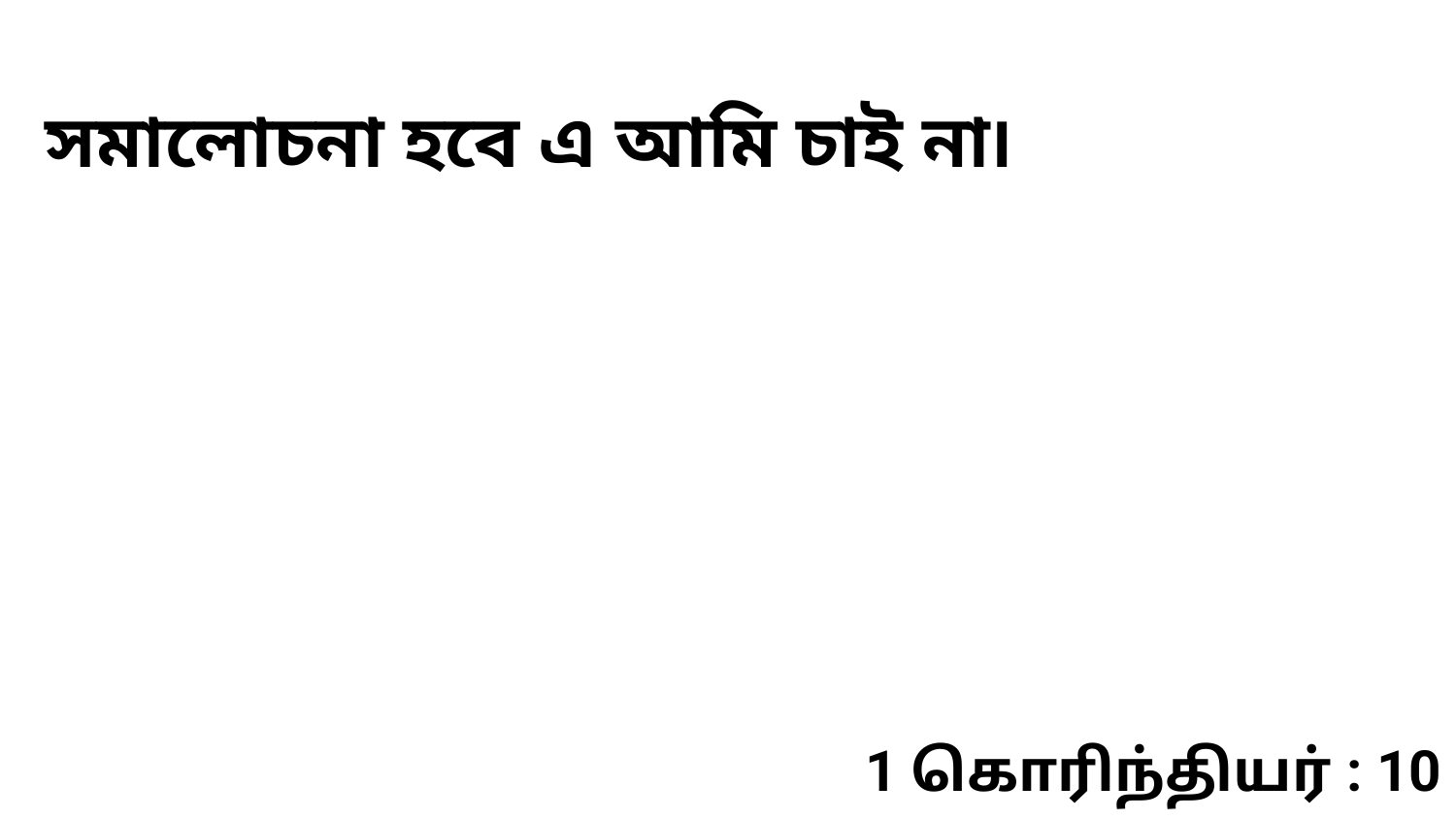

সমালোচনা হবে এ আমি চাই না৷
1 கொரிந்தியர் : 10